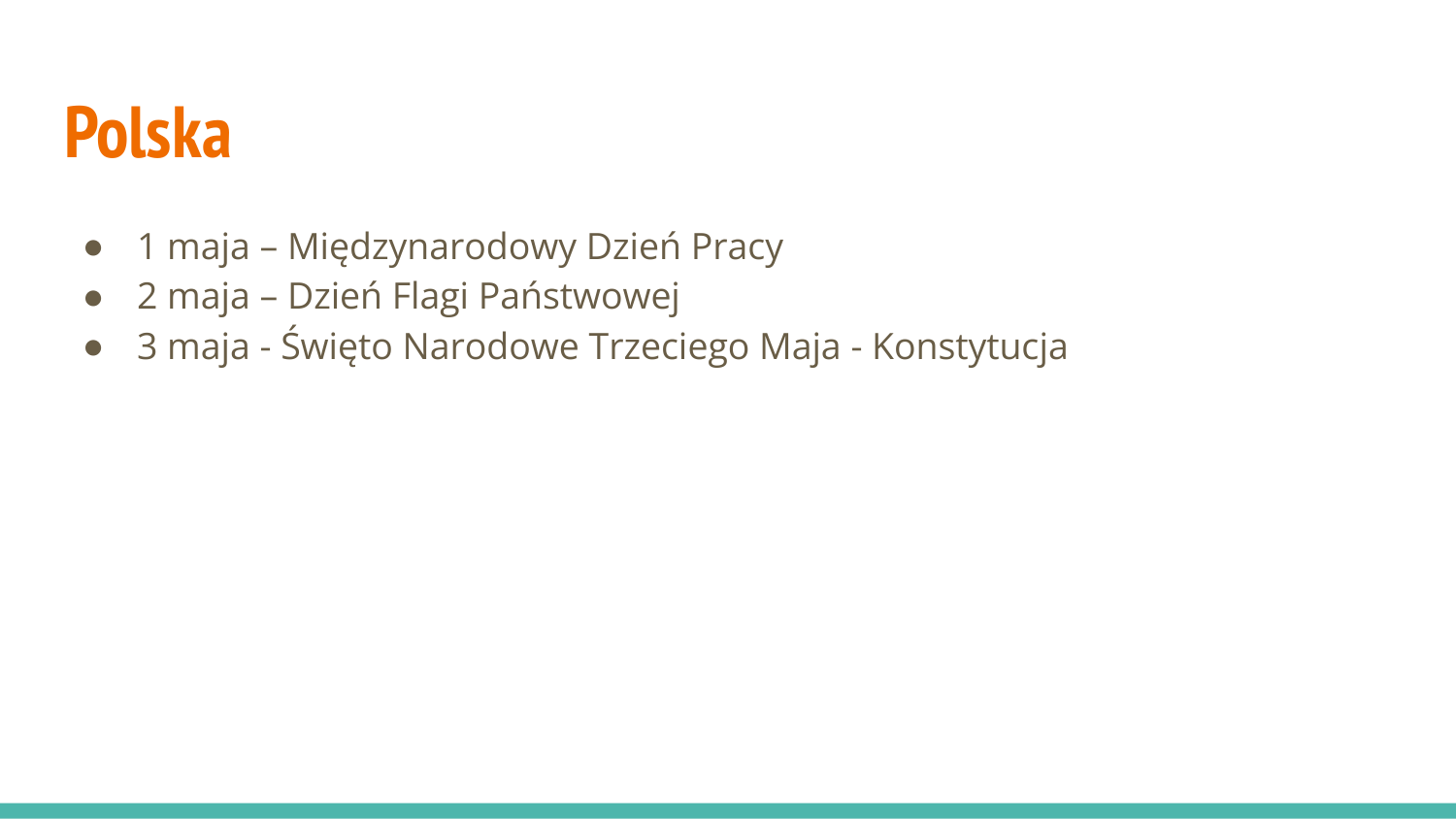

# Polska
1 maja – Międzynarodowy Dzień Pracy
2 maja – Dzień Flagi Państwowej
3 maja - Święto Narodowe Trzeciego Maja - Konstytucja